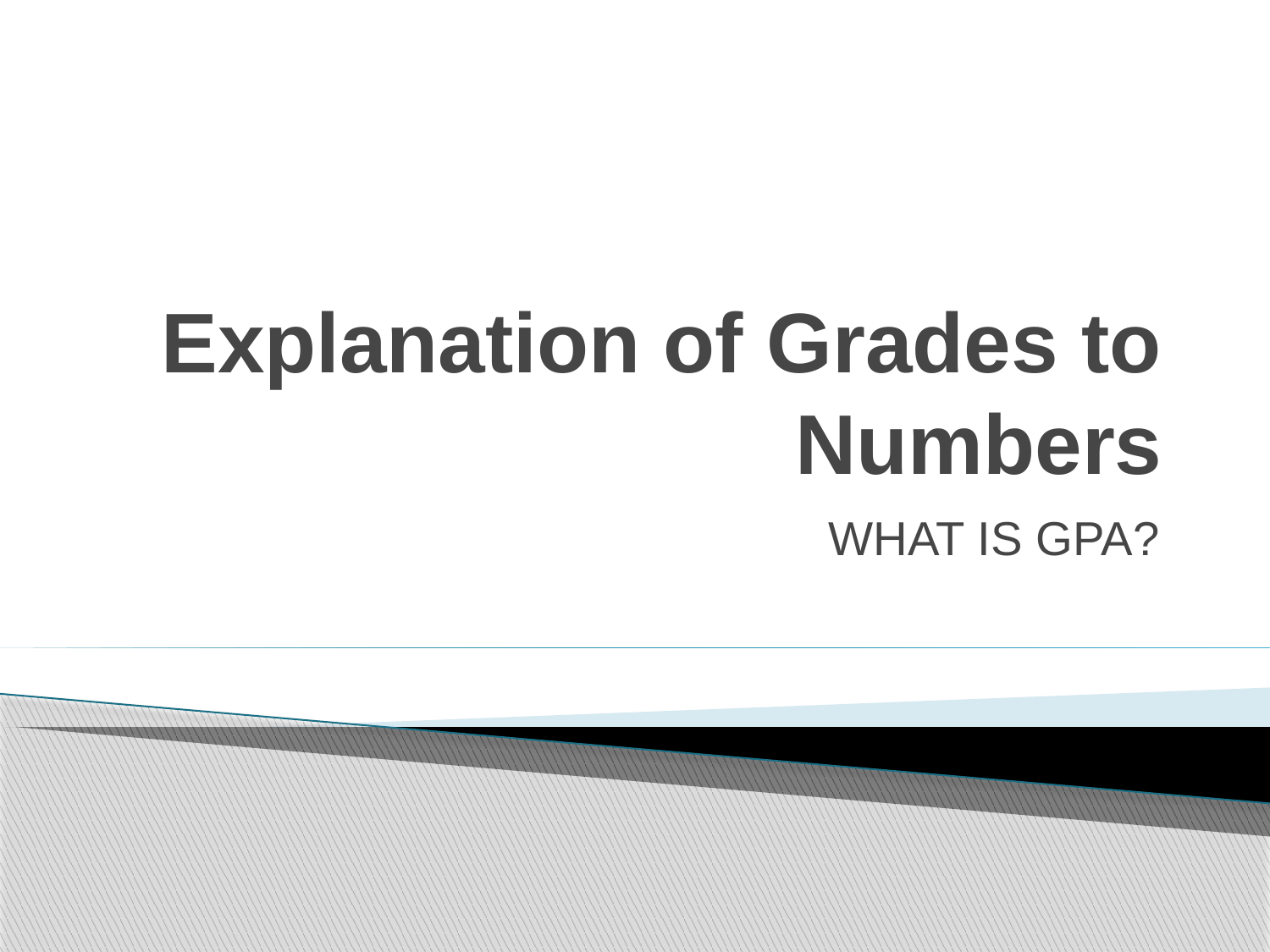

# Explanation of Grades to Numbers
WHAT IS GPA?